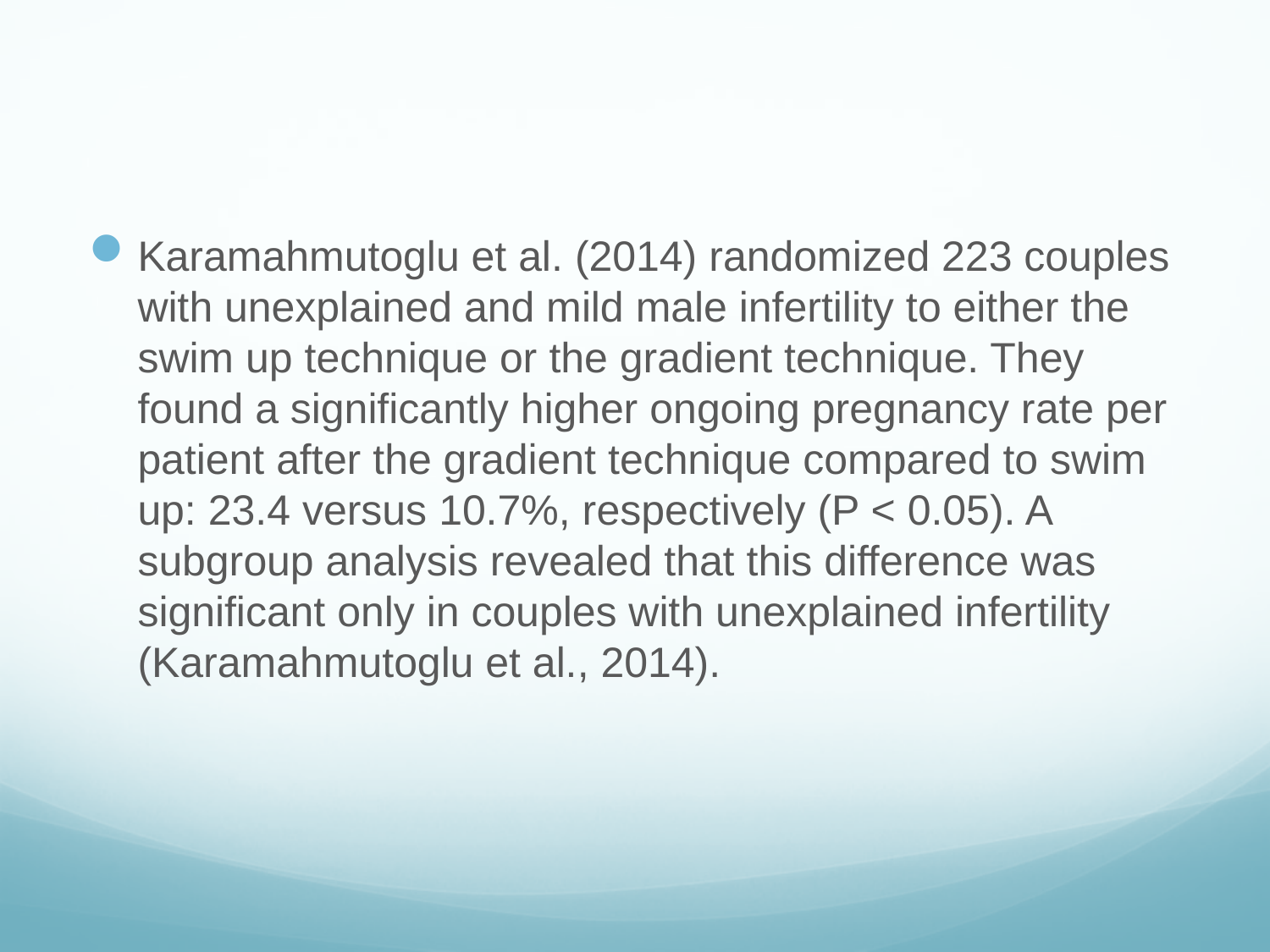

#
Karamahmutoglu et al. (2014) randomized 223 couples with unexplained and mild male infertility to either the swim up technique or the gradient technique. They found a significantly higher ongoing pregnancy rate per patient after the gradient technique compared to swim up: 23.4 versus 10.7%, respectively (P < 0.05). A subgroup analysis revealed that this difference was significant only in couples with unexplained infertility (Karamahmutoglu et al., 2014).